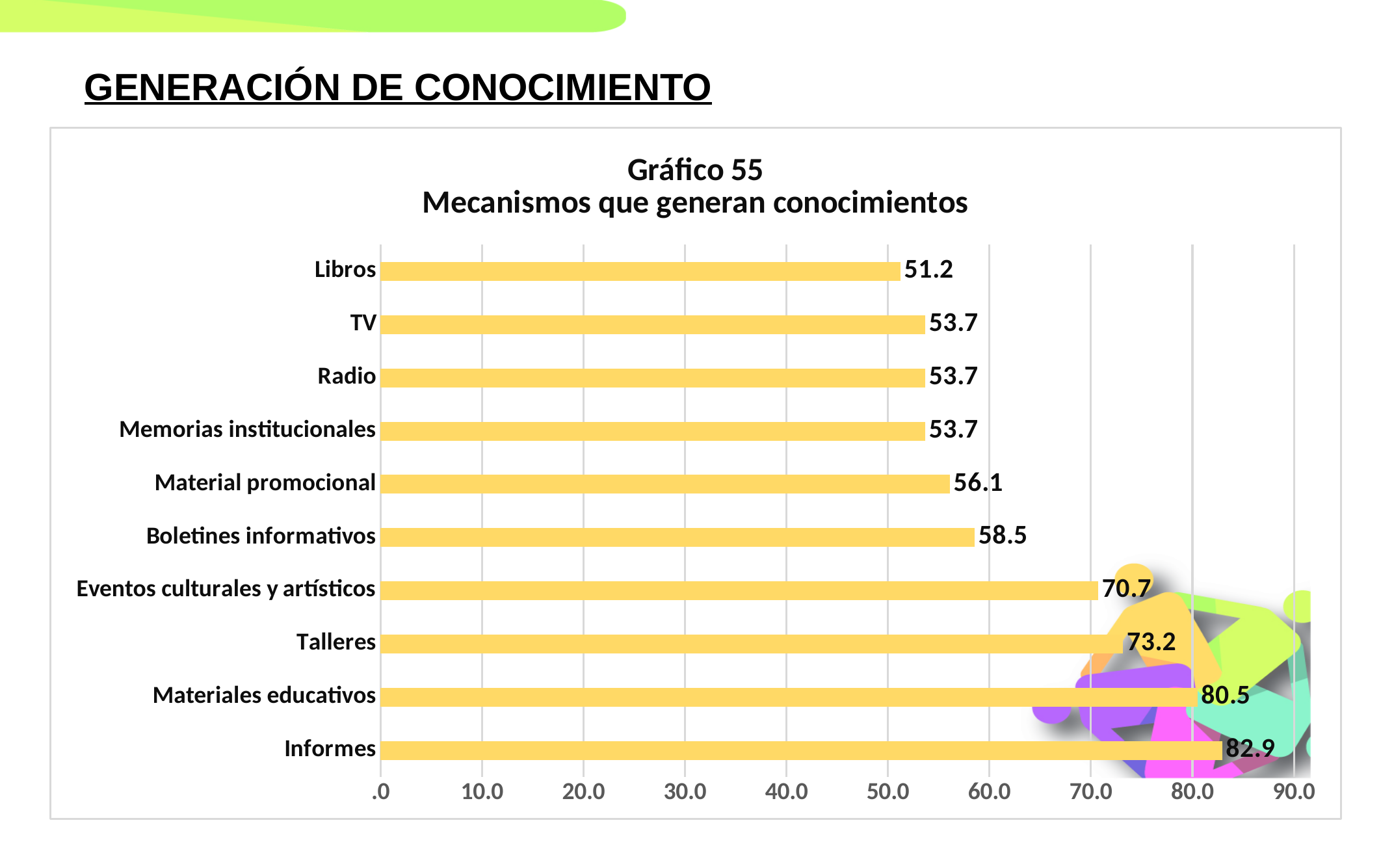

GENERACIÓN DE CONOCIMIENTO

### Chart: Gráfico 55
Mecanismos que generan conocimientos

| Category |  |
|---|---|
| Informes | 82.92682926829268 |
| Materiales educativos | 80.48780487804878 |
| Talleres | 73.17073170731707 |
| Eventos culturales y artísticos | 70.7 |
| Boletines informativos | 58.53658536585366 |
| Material promocional | 56.09756097560975 |
| Memorias institucionales | 53.65853658536585 |
| Radio | 53.65853658536585 |
| TV | 53.65853658536585 |
| Libros | 51.21951219512195 |